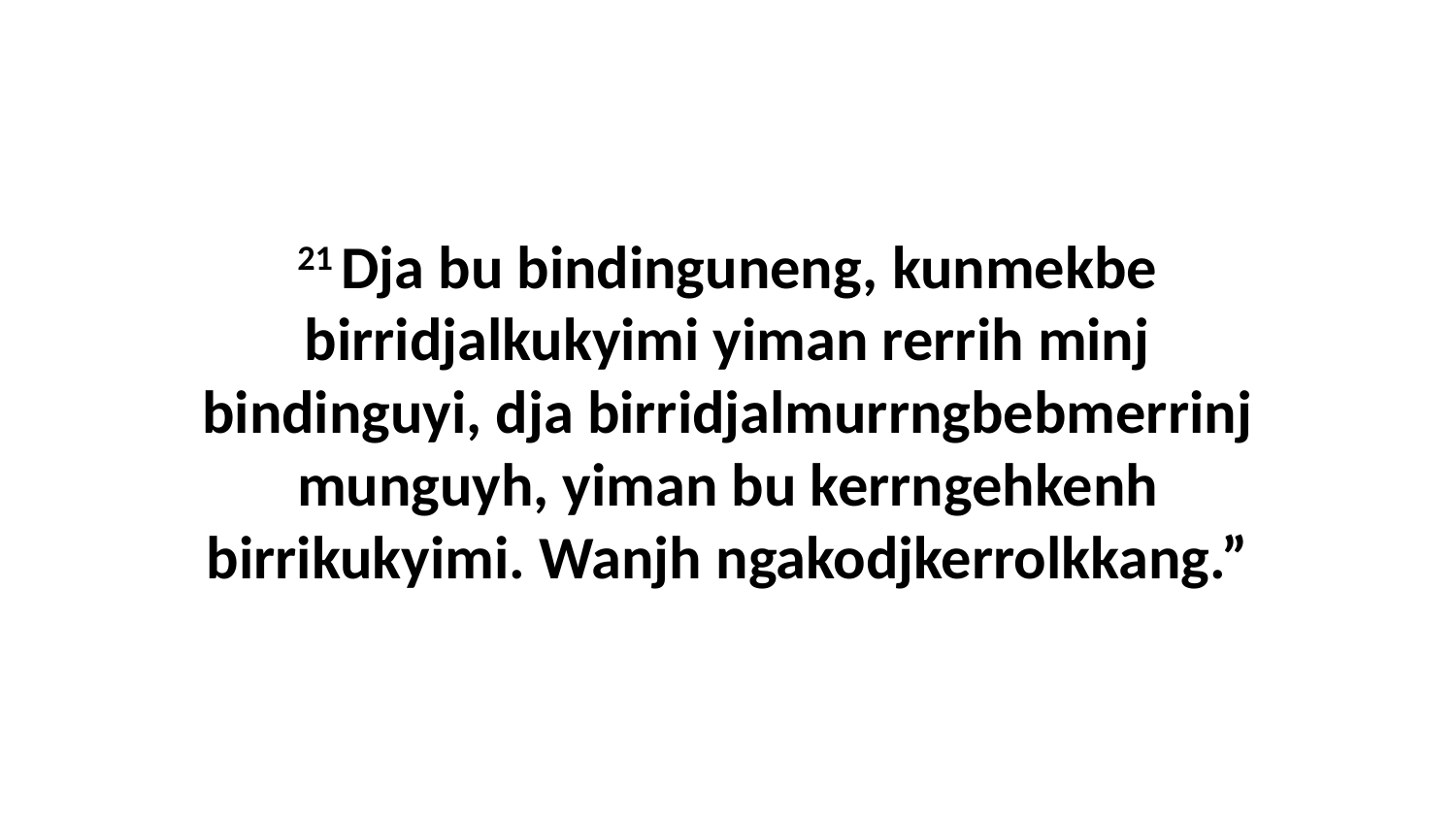

21 Dja bu bindinguneng, kunmekbe birridjalkukyimi yiman rerrih minj bindinguyi, dja birridjalmurrngbebmerrinj munguyh, yiman bu kerrngehkenh birrikukyimi. Wanjh ngakodjkerrolkkang.”